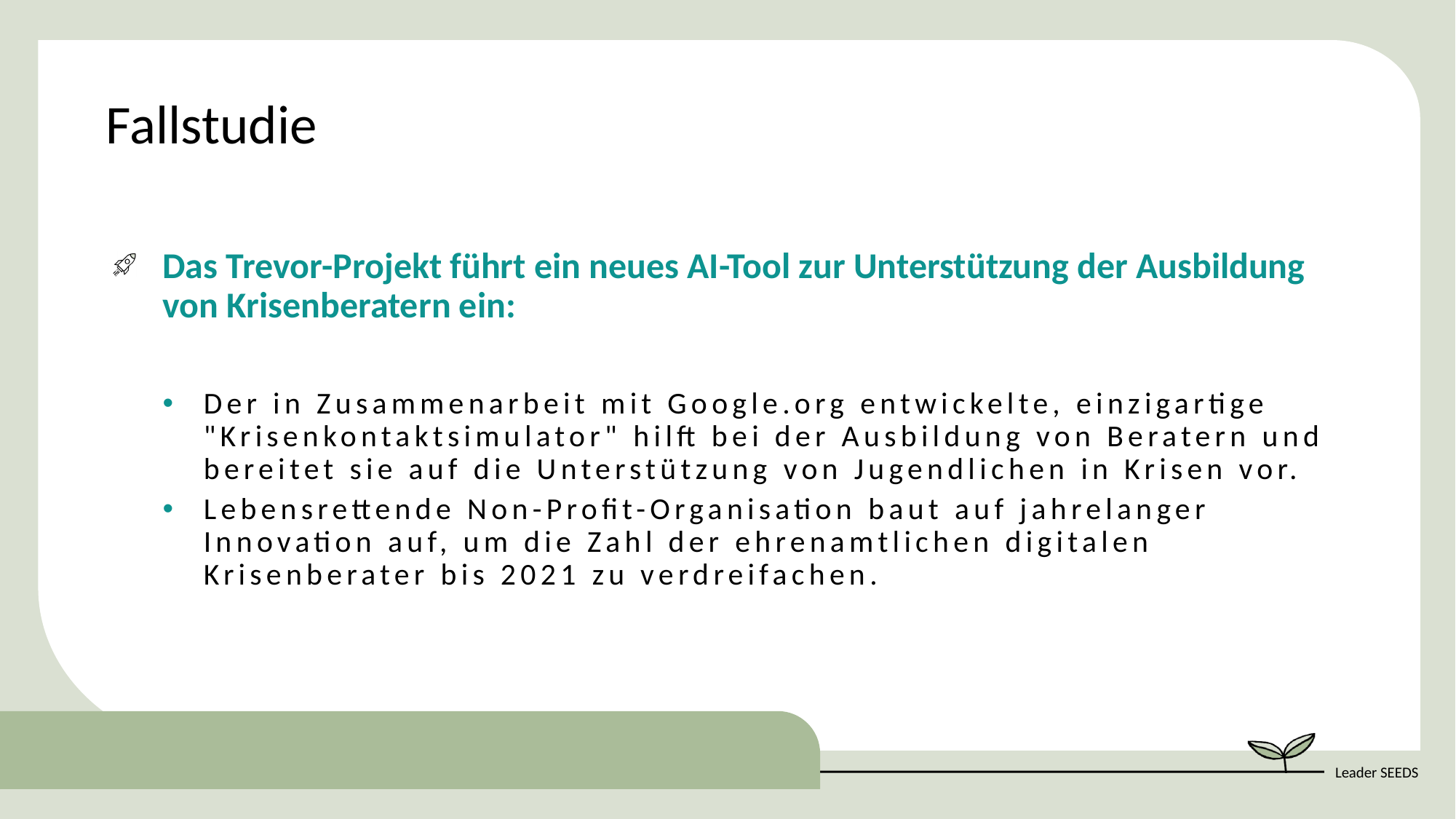

Fallstudie
Das Trevor-Projekt führt ein neues AI-Tool zur Unterstützung der Ausbildung von Krisenberatern ein:

Der in Zusammenarbeit mit Google.org entwickelte, einzigartige "Krisenkontaktsimulator" hilft bei der Ausbildung von Beratern und bereitet sie auf die Unterstützung von Jugendlichen in Krisen vor.
Lebensrettende Non-Profit-Organisation baut auf jahrelanger Innovation auf, um die Zahl der ehrenamtlichen digitalen Krisenberater bis 2021 zu verdreifachen.